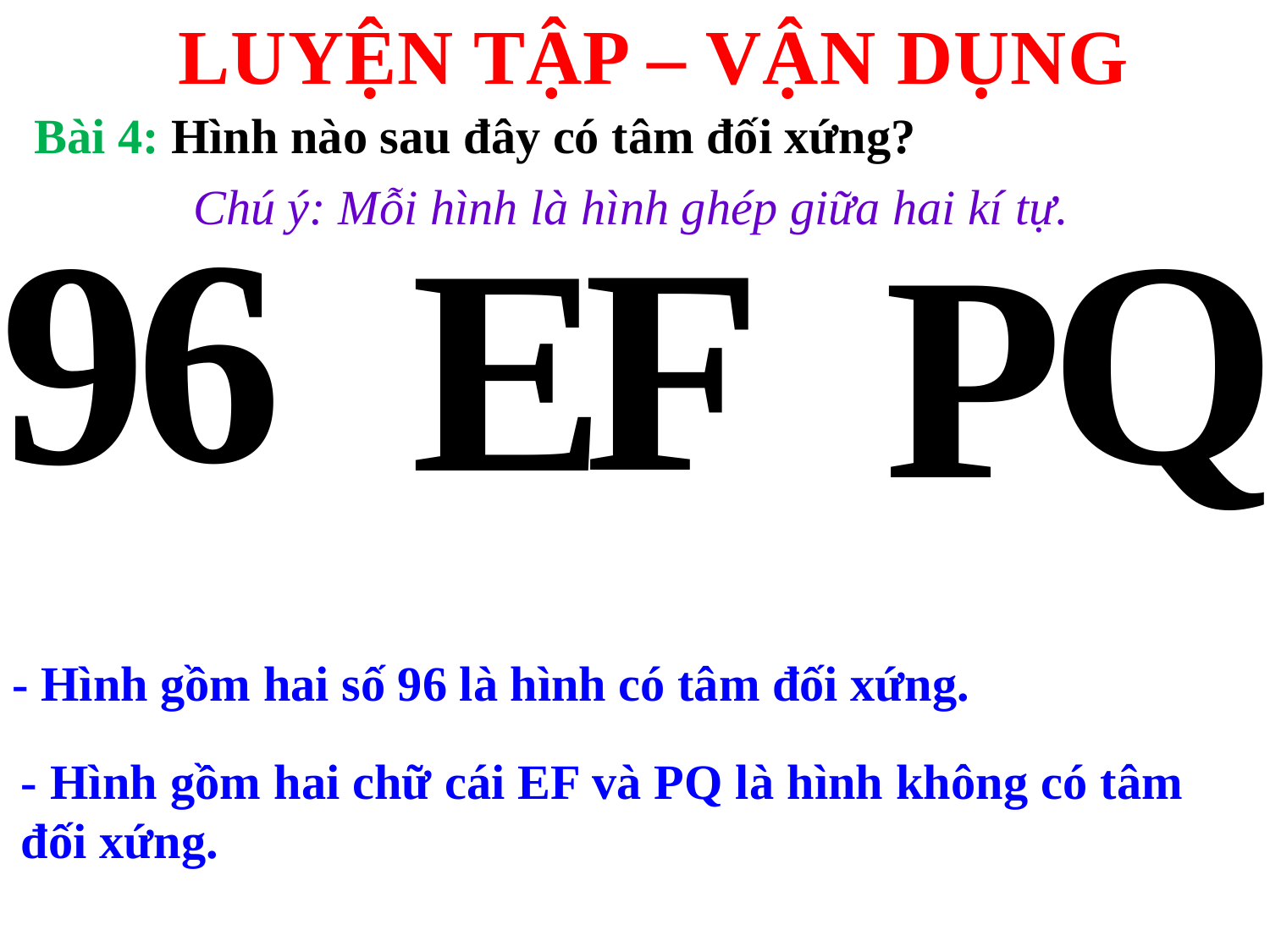

LUYỆN TẬP – VẬN DỤNG
Bài 4: Hình nào sau đây có tâm đối xứng?
6
9
Q
Chú ý: Mỗi hình là hình ghép giữa hai kí tự.
F
E
P
- Hình gồm hai số 96 là hình có tâm đối xứng.
- Hình gồm hai chữ cái EF và PQ là hình không có tâm đối xứng.